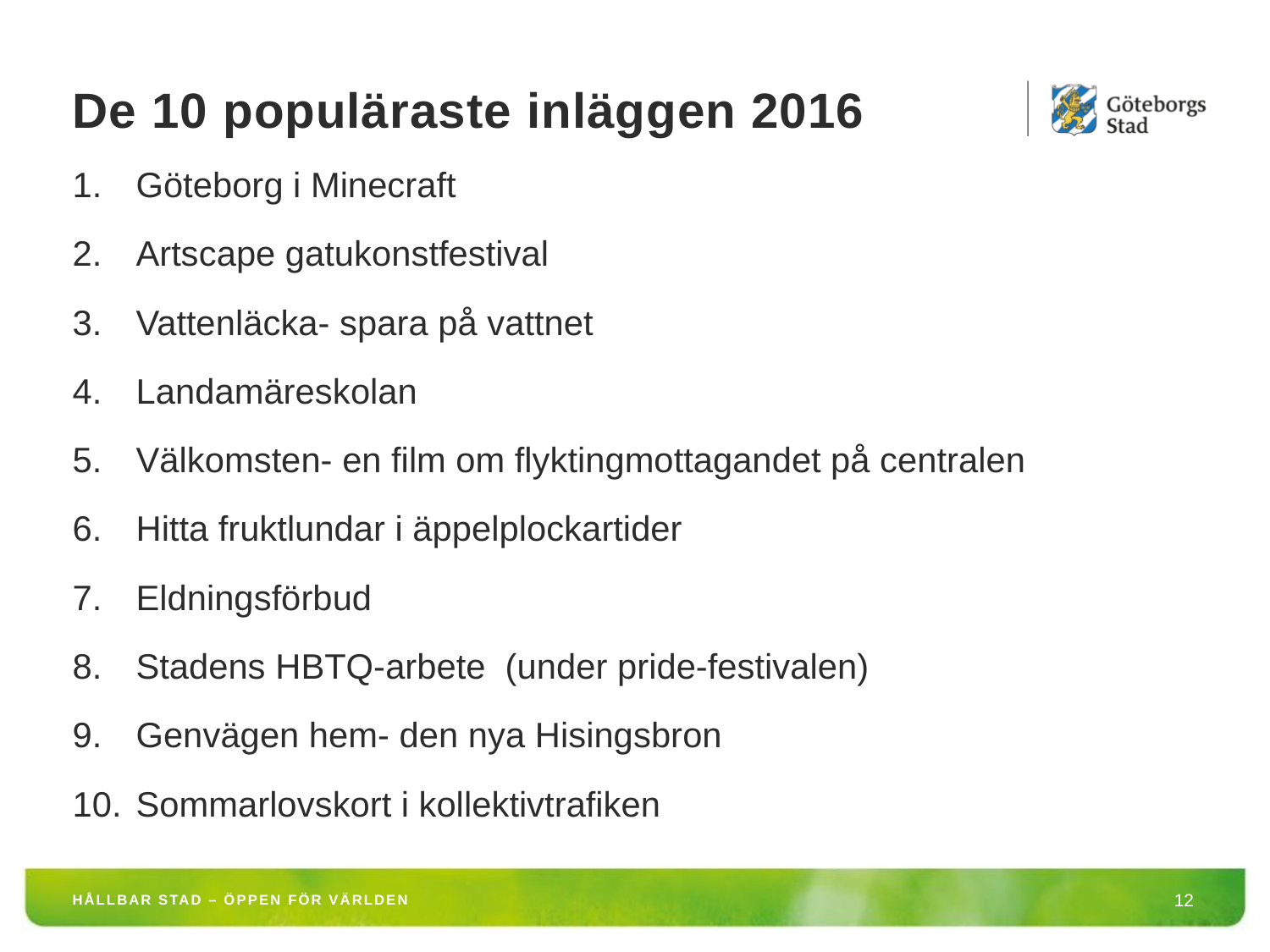

# De 10 populäraste inläggen 2016
Göteborg i Minecraft
Artscape gatukonstfestival
Vattenläcka- spara på vattnet
Landamäreskolan
Välkomsten- en film om flyktingmottagandet på centralen
Hitta fruktlundar i äppelplockartider
Eldningsförbud
Stadens HBTQ-arbete  (under pride-festivalen)
Genvägen hem- den nya Hisingsbron
Sommarlovskort i kollektivtrafiken

HÅLLBAR STAD – ÖPPEN FÖR VÄRLDEN
12